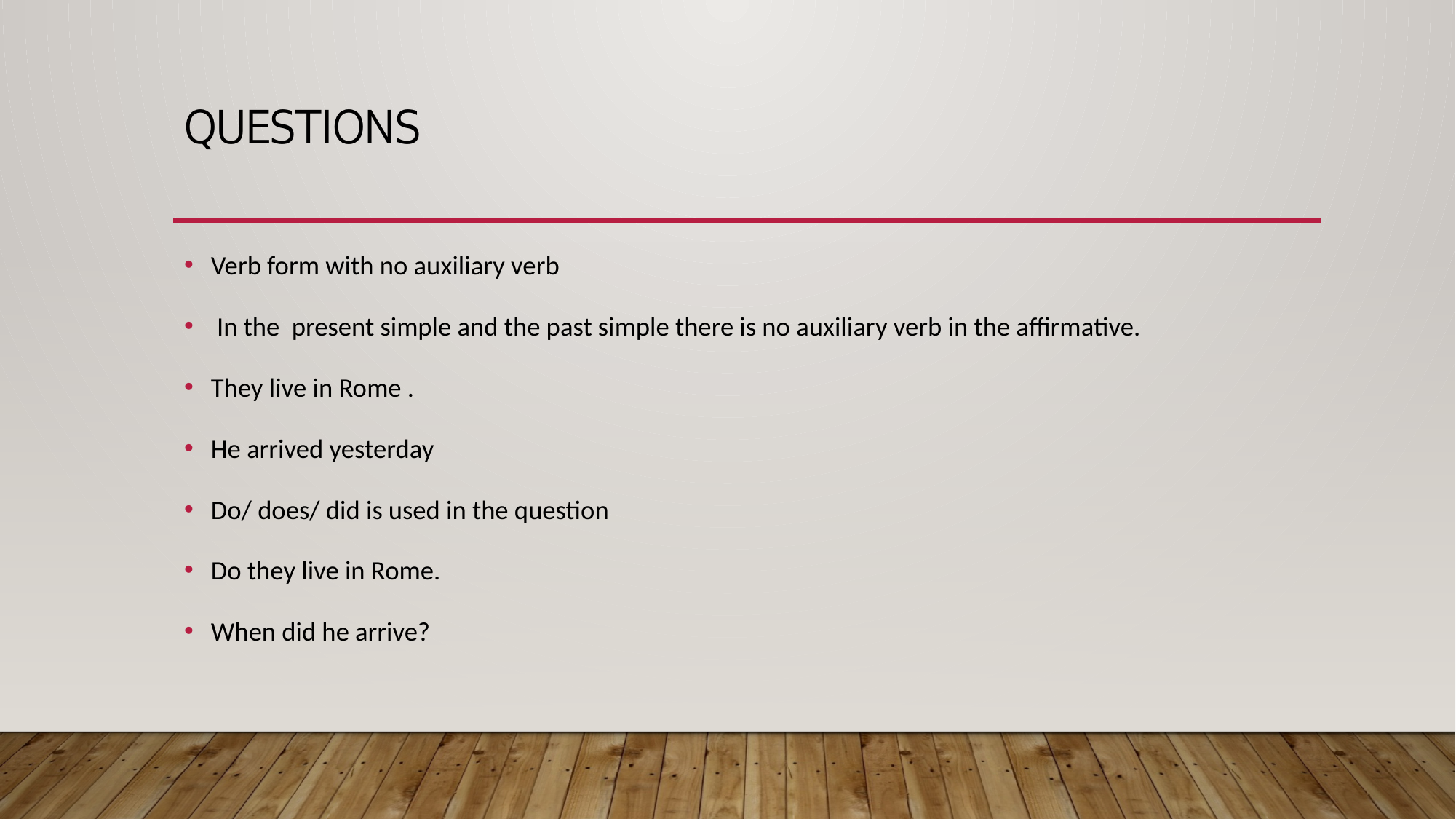

# Questions
Verb form with no auxiliary verb
 In the  present simple and the past simple there is no auxiliary verb in the affirmative.
They live in Rome .
He arrived yesterday
Do/ does/ did is used in the question
Do they live in Rome.
When did he arrive?